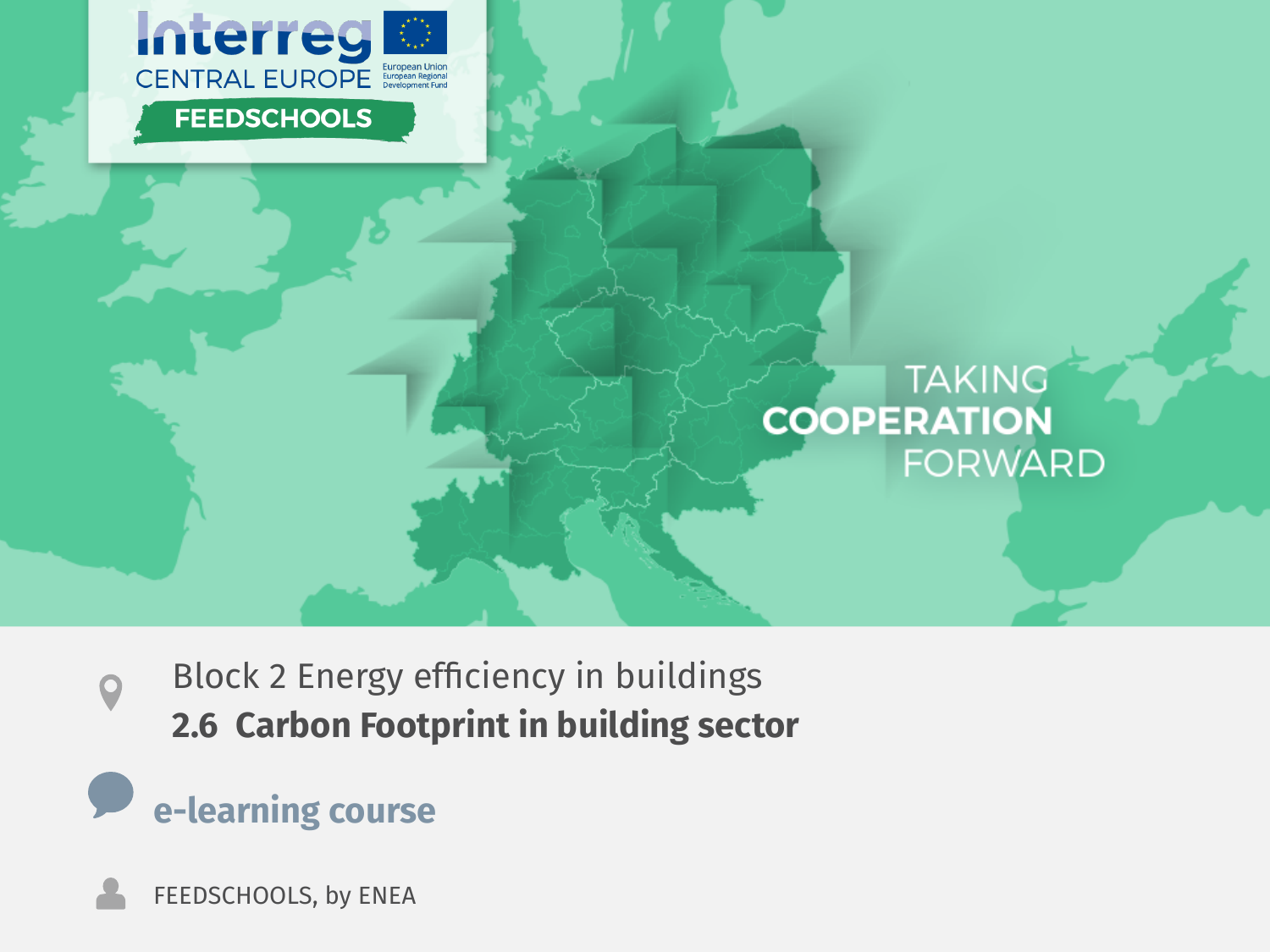

Block 2 Energy efficiency in buildings
2.6  Carbon Footprint in building sector
e-learning course
FEEDSCHOOLS, by ENEA